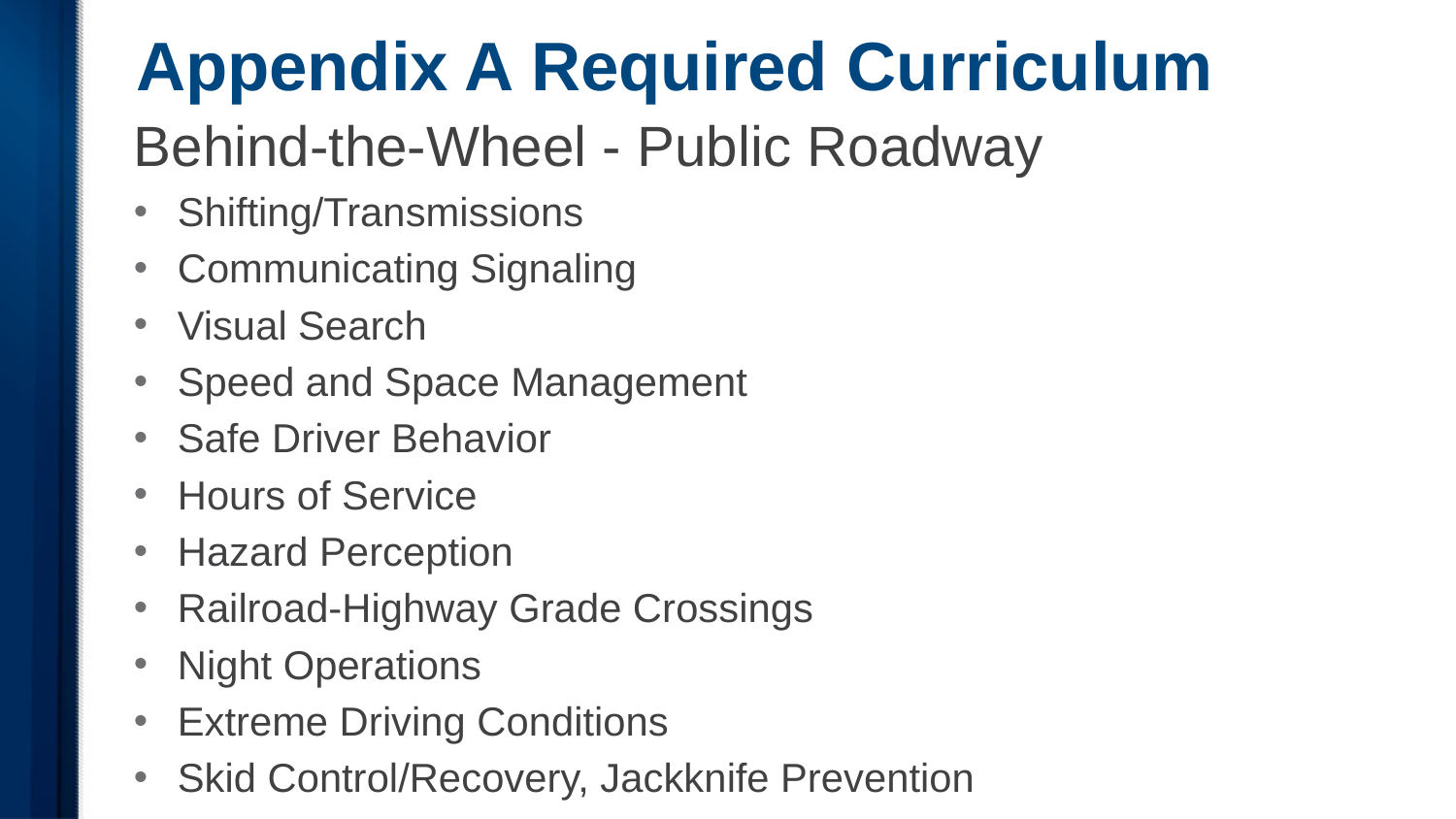

# Appendix A Required Curriculum
Behind-the-Wheel - Public Roadway
Shifting/Transmissions
Communicating Signaling
Visual Search
Speed and Space Management
Safe Driver Behavior
Hours of Service
Hazard Perception
Railroad-Highway Grade Crossings
Night Operations
Extreme Driving Conditions
Skid Control/Recovery, Jackknife Prevention